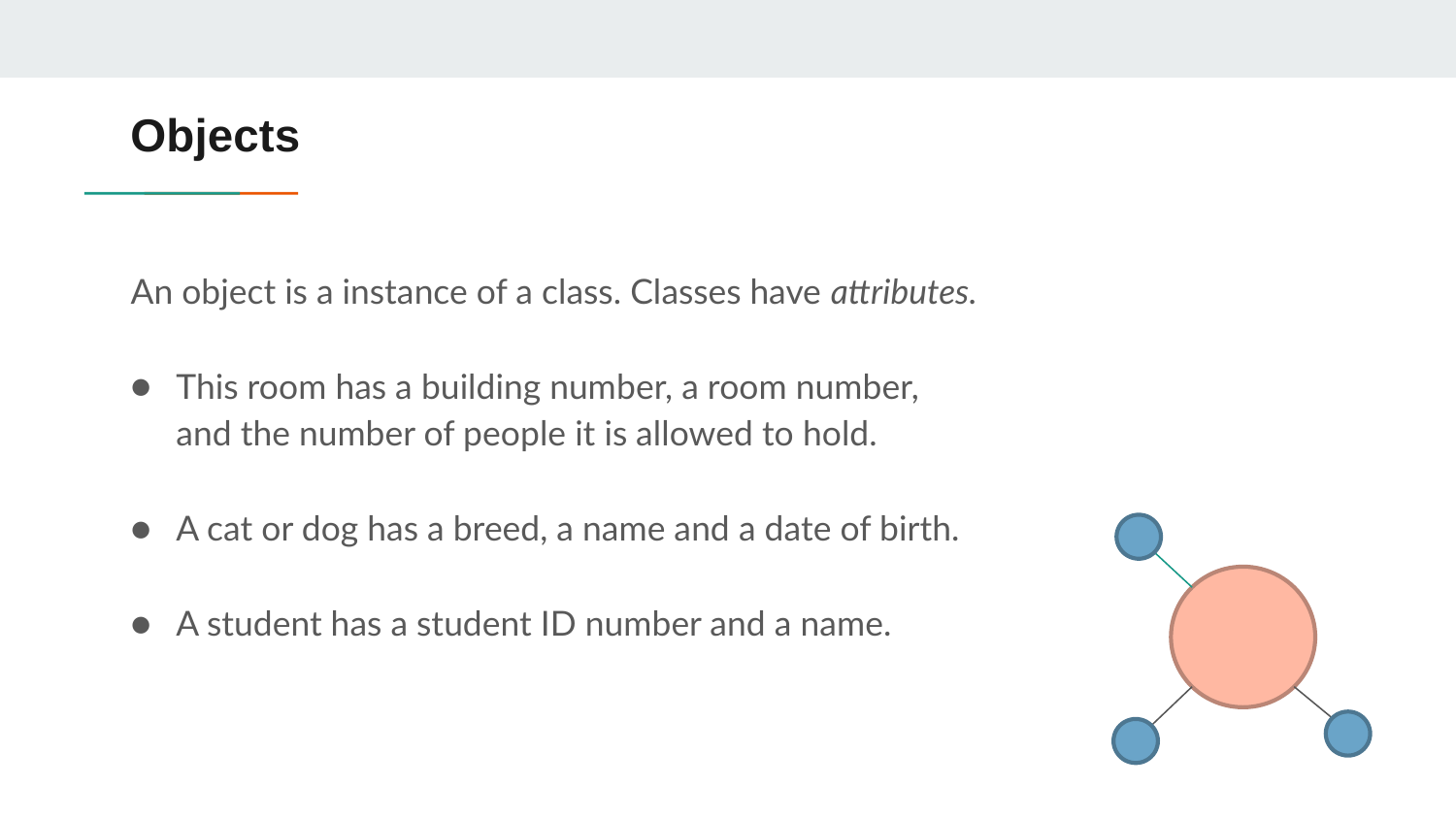

# Objects
An object is a instance of a class. Classes have attributes.

This room has a building number, a room number,
and the number of people it is allowed to hold.
A cat or dog has a breed, a name and a date of birth.
A student has a student ID number and a name.